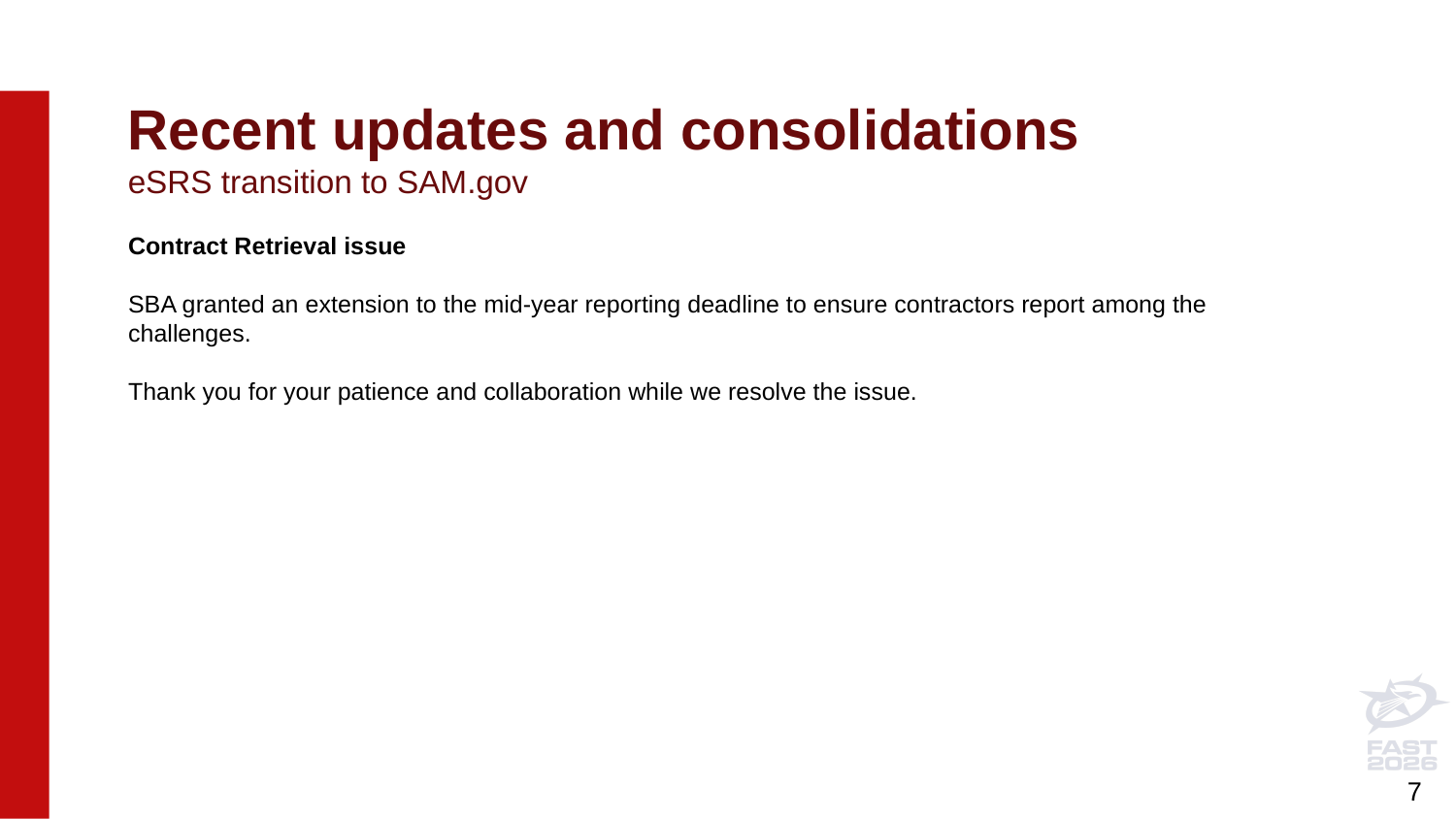

# Recent updates and consolidations (Cont..)
Recent updates and consolidations
eSRS transition to SAM.gov
Contract Retrieval issue

SBA granted an extension to the mid-year reporting deadline to ensure contractors report among the challenges.

Thank you for your patience and collaboration while we resolve the issue.